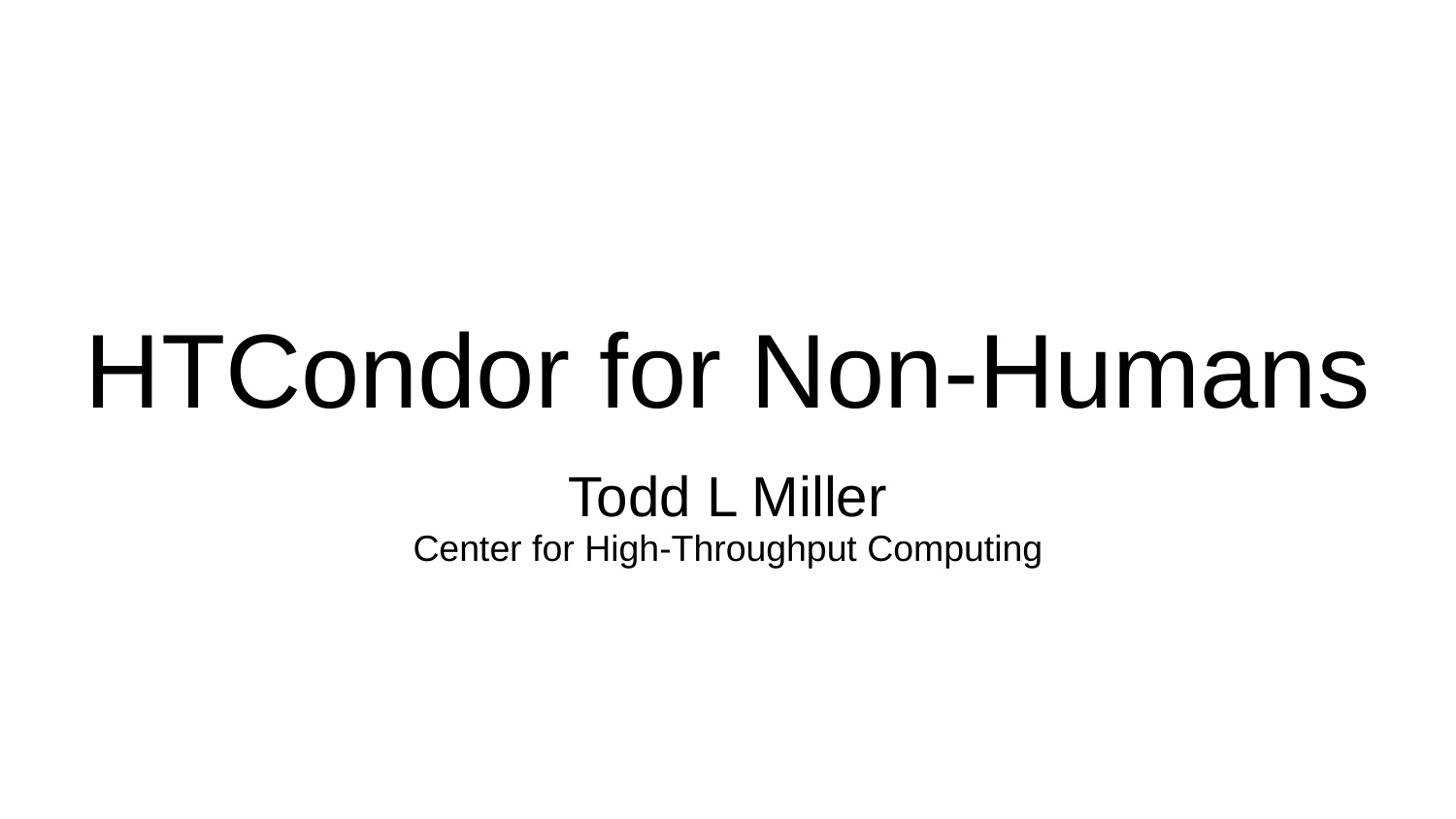

# HTCondor for Non-Humans
Todd L Miller
Center for High-Throughput Computing